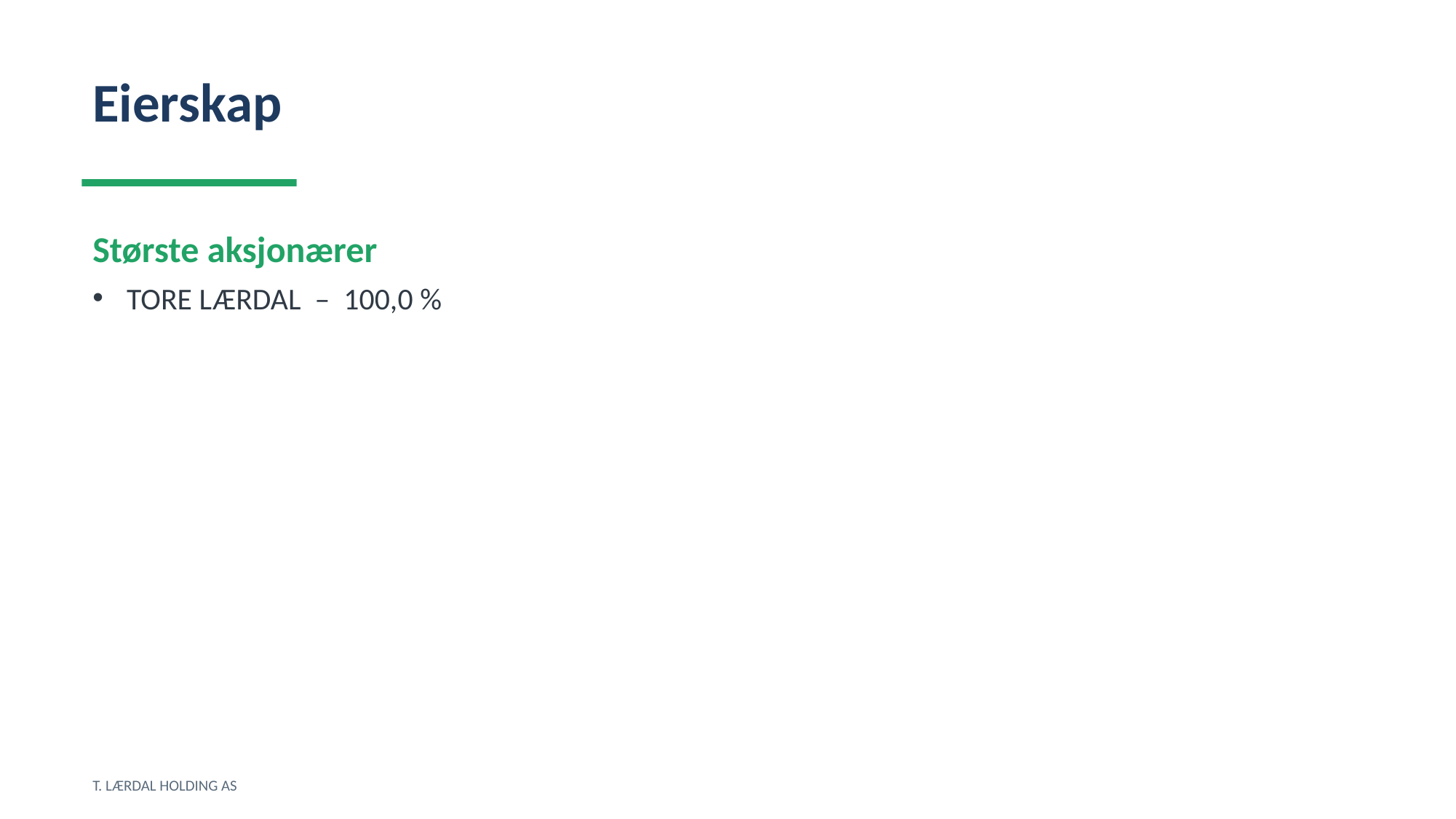

Eierskap

Største aksjonærer
TORE LÆRDAL  –  100,0 %
T. LÆRDAL HOLDING AS